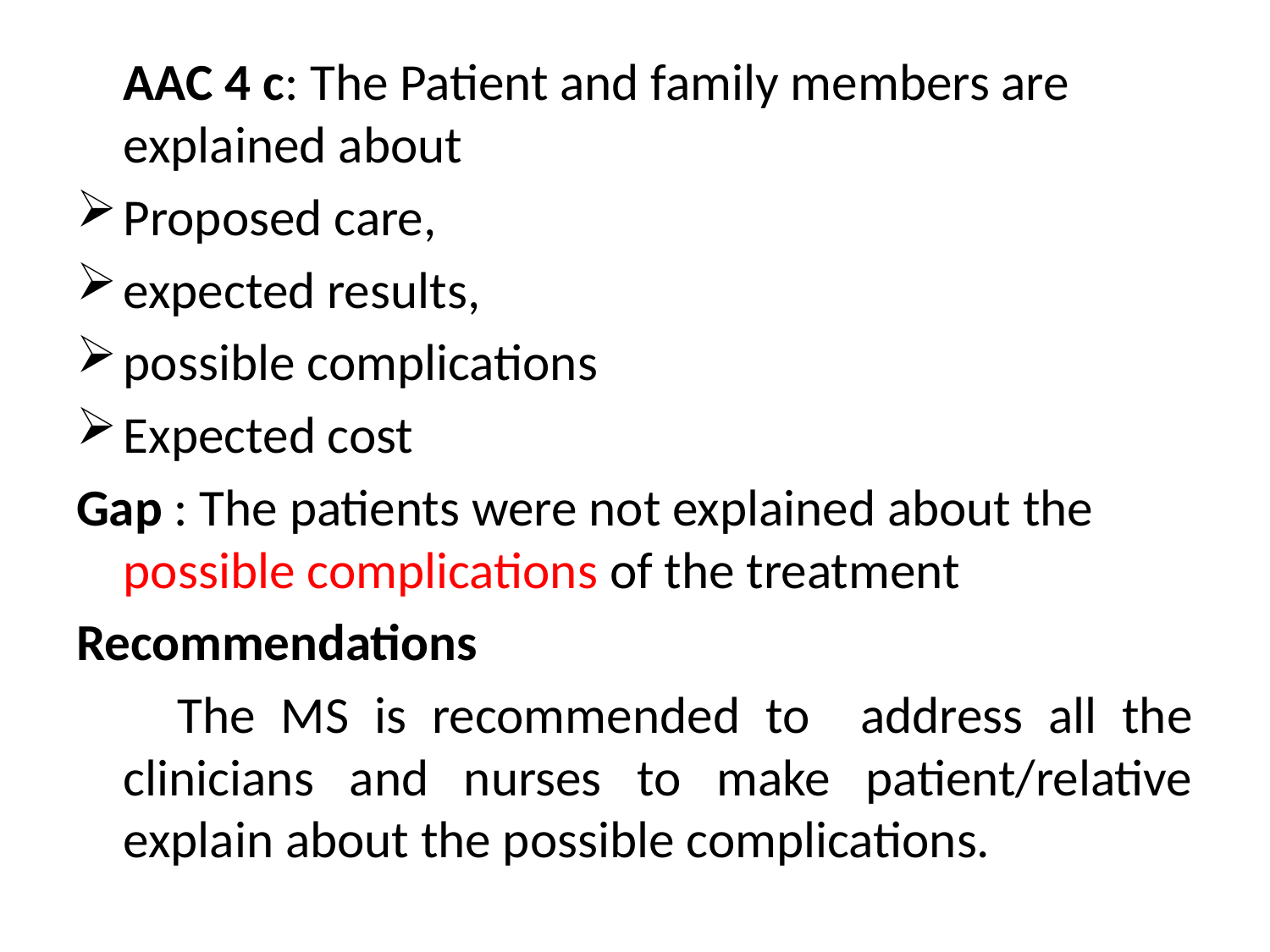

AAC 4 c: The Patient and family members are explained about
Proposed care,
expected results,
possible complications
Expected cost
Gap : The patients were not explained about the possible complications of the treatment
Recommendations
    The MS is recommended to  address all the clinicians and nurses to make patient/relative explain about the possible complications.